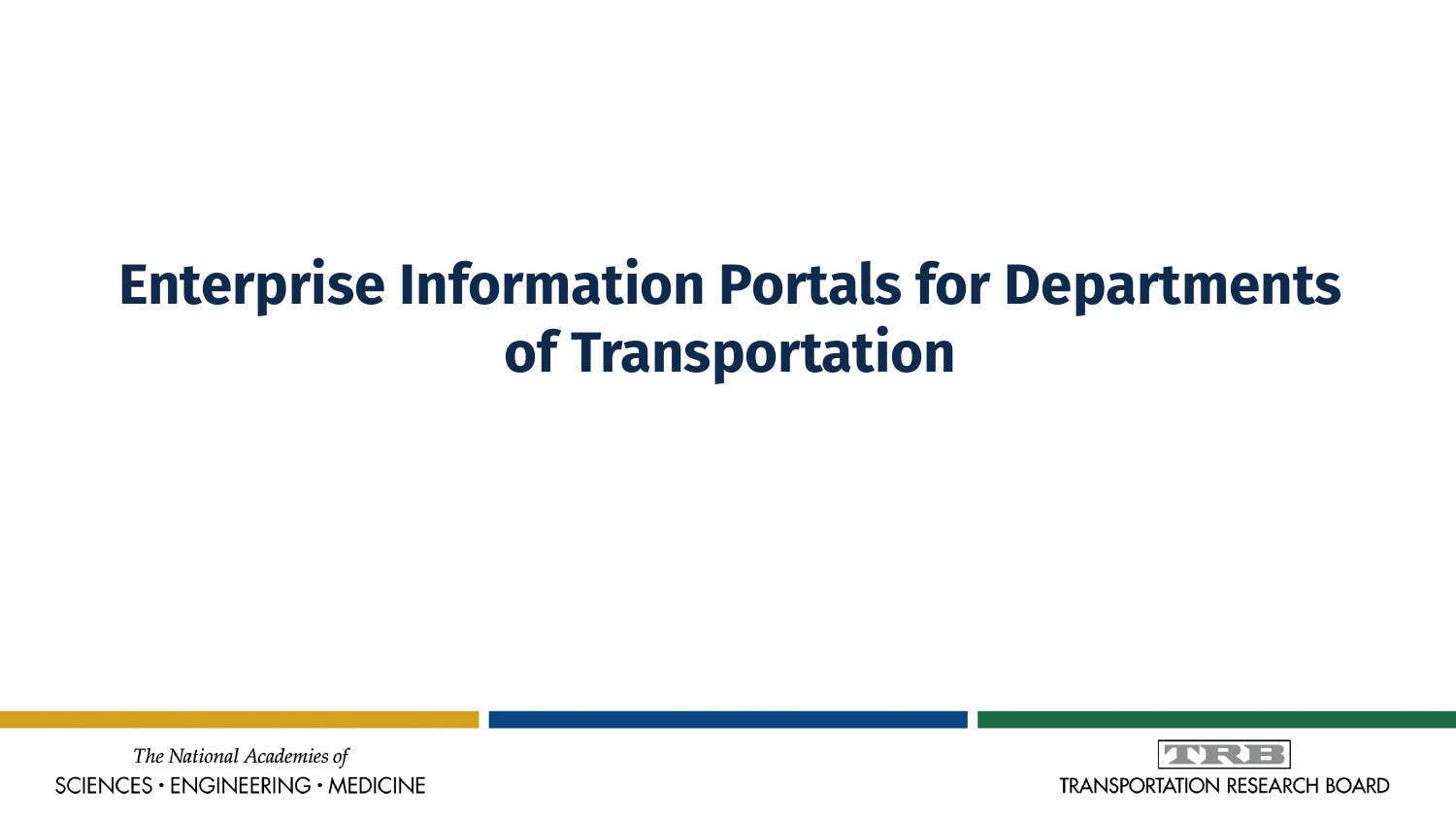

Enterprise Information Portals for Departments of Transportation